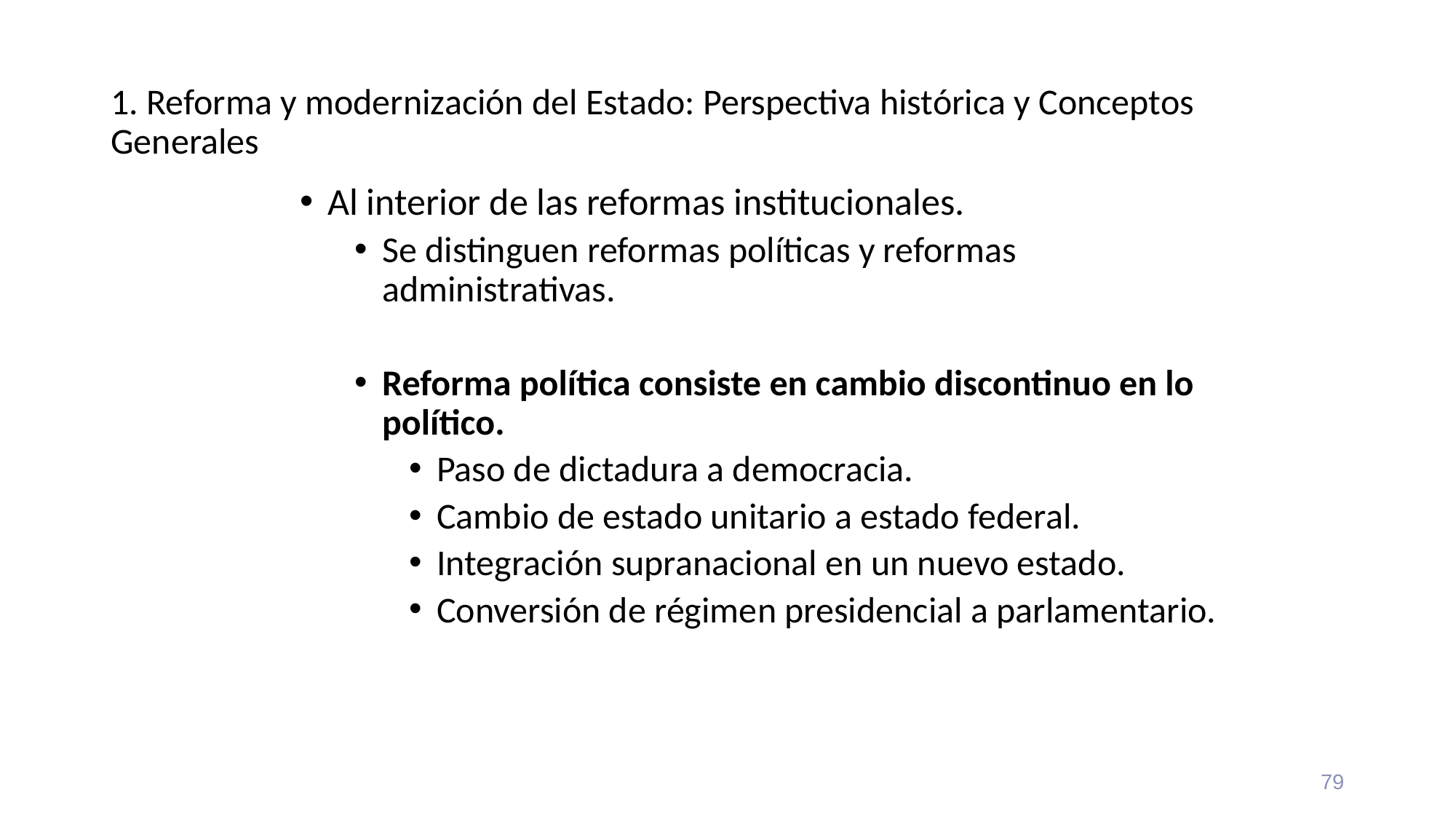

# 1. Reforma y modernización del Estado: Perspectiva histórica y Conceptos Generales
Al interior de las reformas institucionales.
Se distinguen reformas políticas y reformas administrativas.

Reforma política consiste en cambio discontinuo en lo político.
Paso de dictadura a democracia.
Cambio de estado unitario a estado federal.
Integración supranacional en un nuevo estado.
Conversión de régimen presidencial a parlamentario.
79